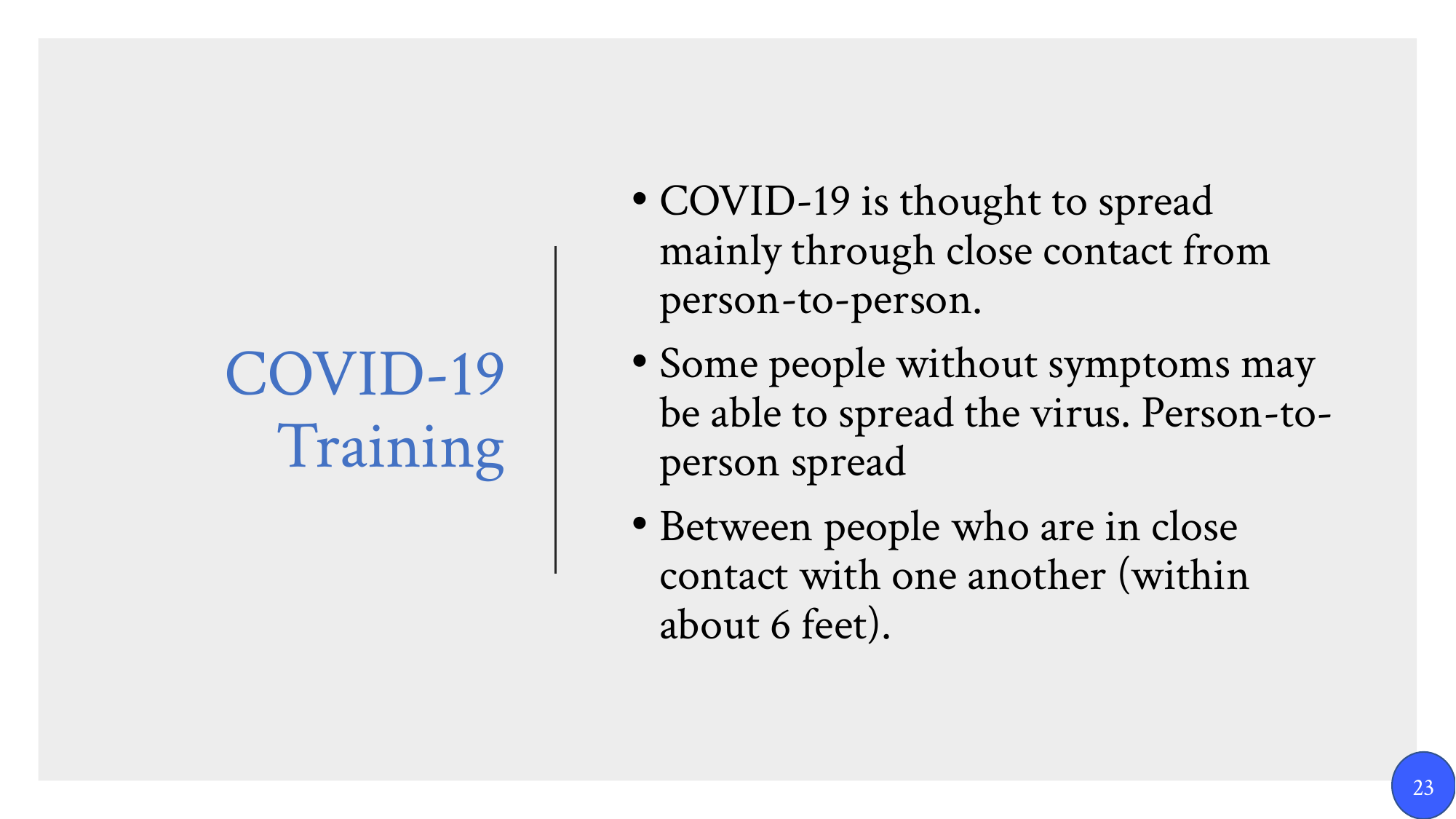

# COVID-19 Training

COVID-19 is thought to spread mainly through close contact from person-to-person.
Some people without symptoms may be able to spread the virus. Person-to-person spread
Between people who are in close contact with one another (within about 6 feet).

23